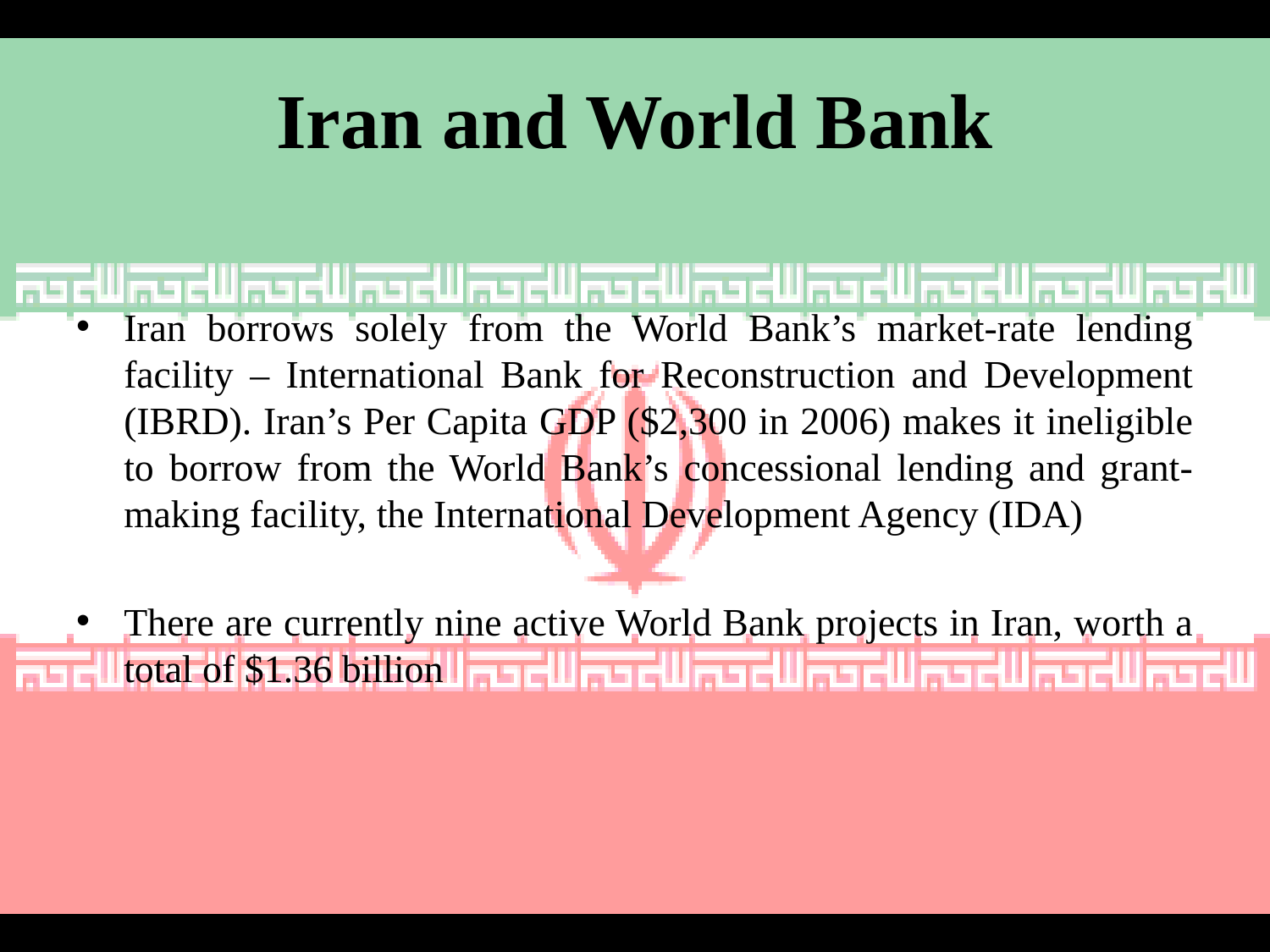

# Iran and World Bank
Iran borrows solely from the World Bank’s market-rate lending facility – International Bank for Reconstruction and Development (IBRD). Iran’s Per Capita GDP ($2,300 in 2006) makes it ineligible to borrow from the World Bank’s concessional lending and grant-making facility, the International Development Agency (IDA)

There are currently nine active World Bank projects in Iran, worth a total of $1.36 billion